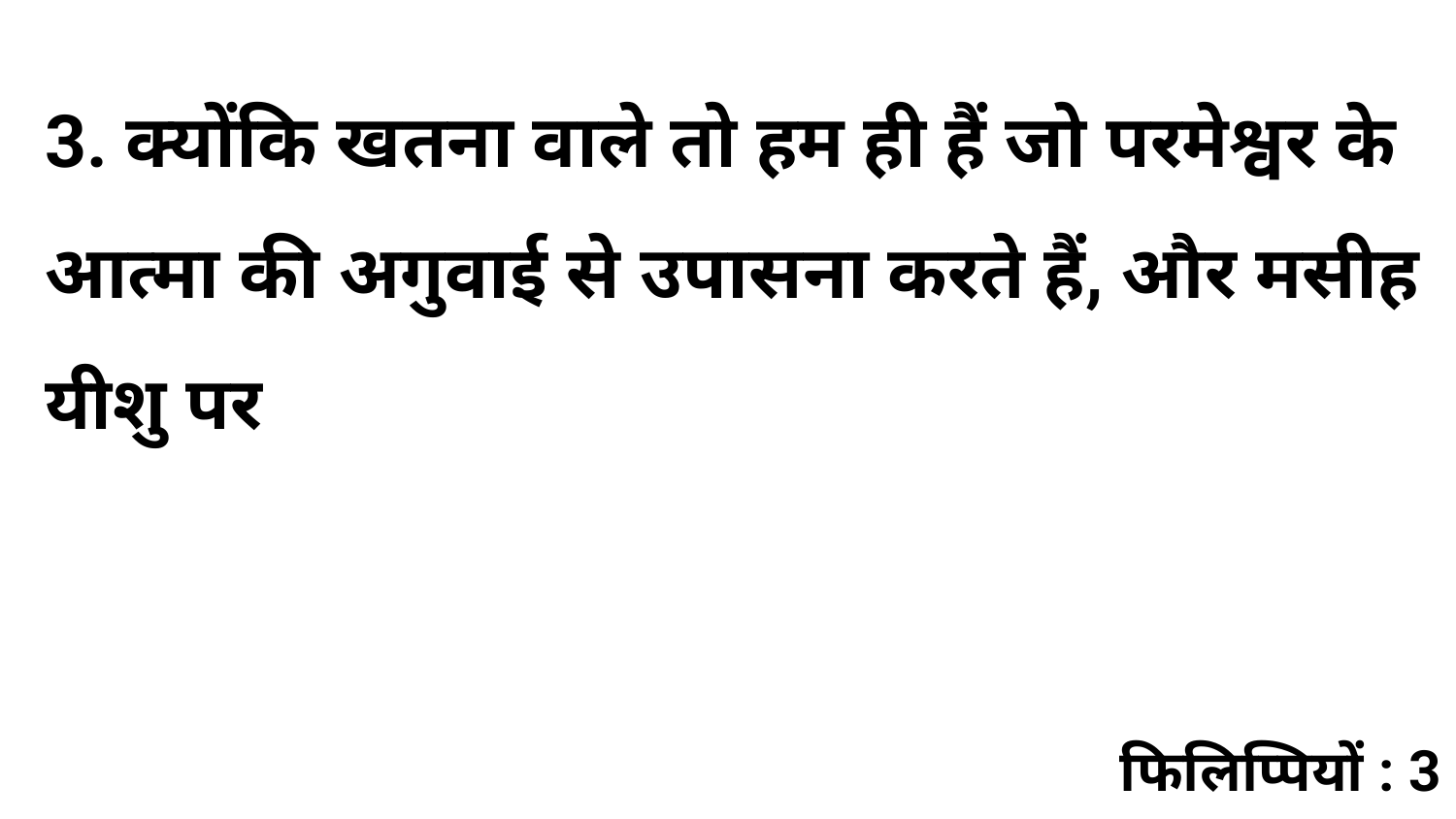

3. क्योंकि खतना वाले तो हम ही हैं जो परमेश्वर के आत्मा की अगुवाई से उपासना करते हैं, और मसीह यीशु पर
फिलिप्पियों : 3